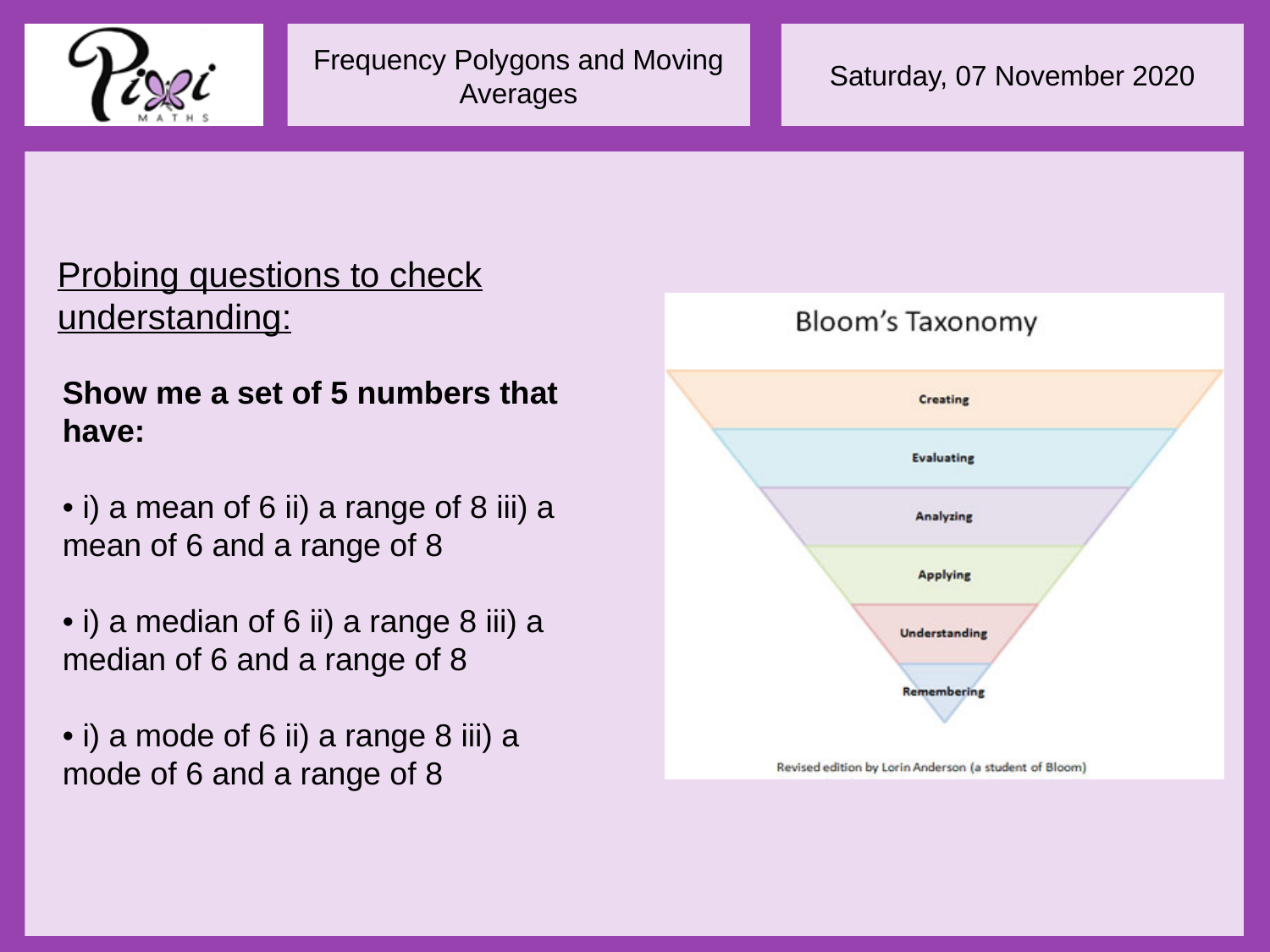

Show me a set of 5 numbers that have:

• i) a mean of 6 ii) a range of 8 iii) a mean of 6 and a range of 8

• i) a median of 6 ii) a range 8 iii) a median of 6 and a range of 8

• i) a mode of 6 ii) a range 8 iii) a mode of 6 and a range of 8